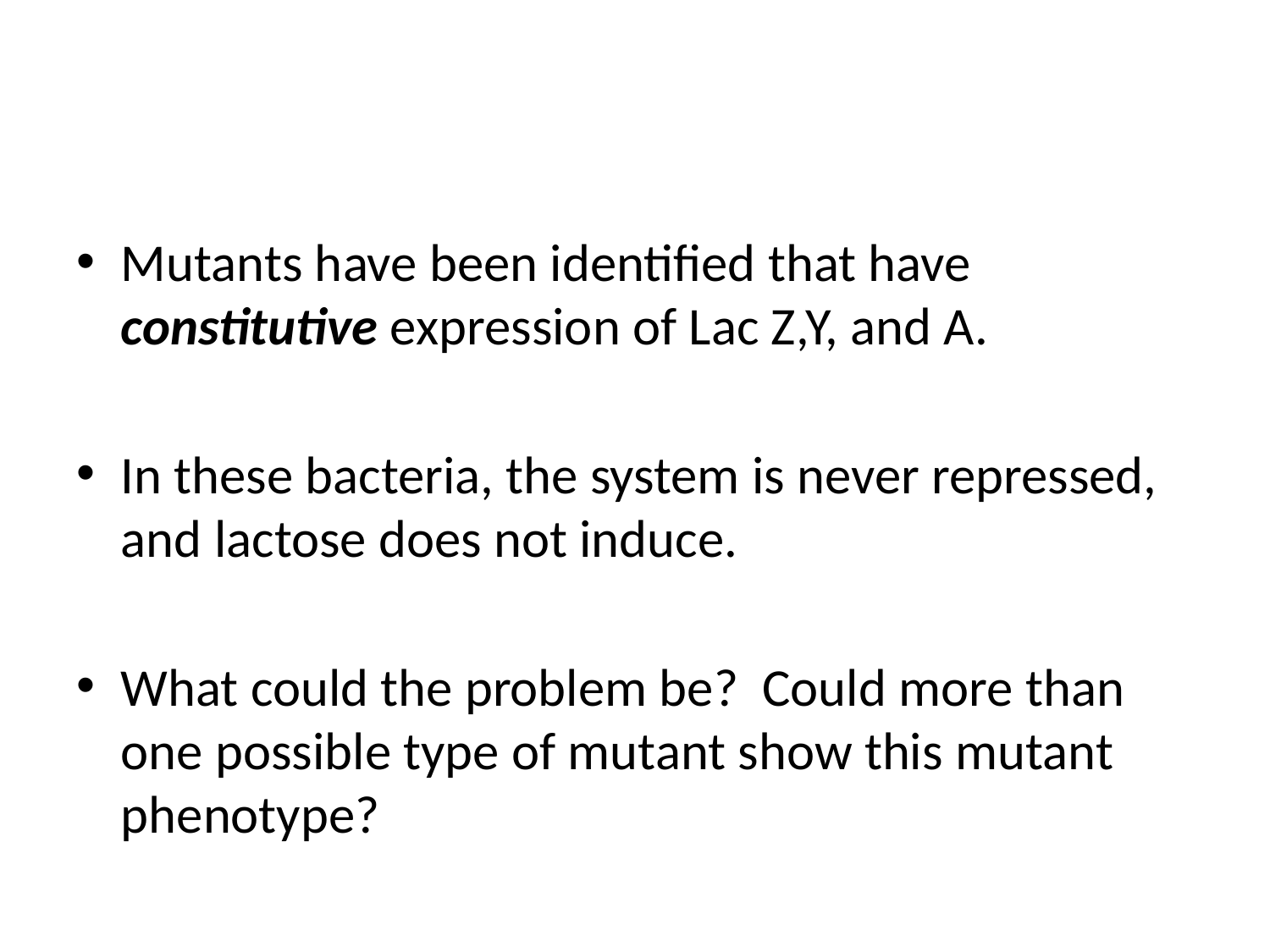

#
Mutants have been identified that have constitutive expression of Lac Z,Y, and A.

In these bacteria, the system is never repressed, and lactose does not induce.

What could the problem be?  Could more than one possible type of mutant show this mutant phenotype?